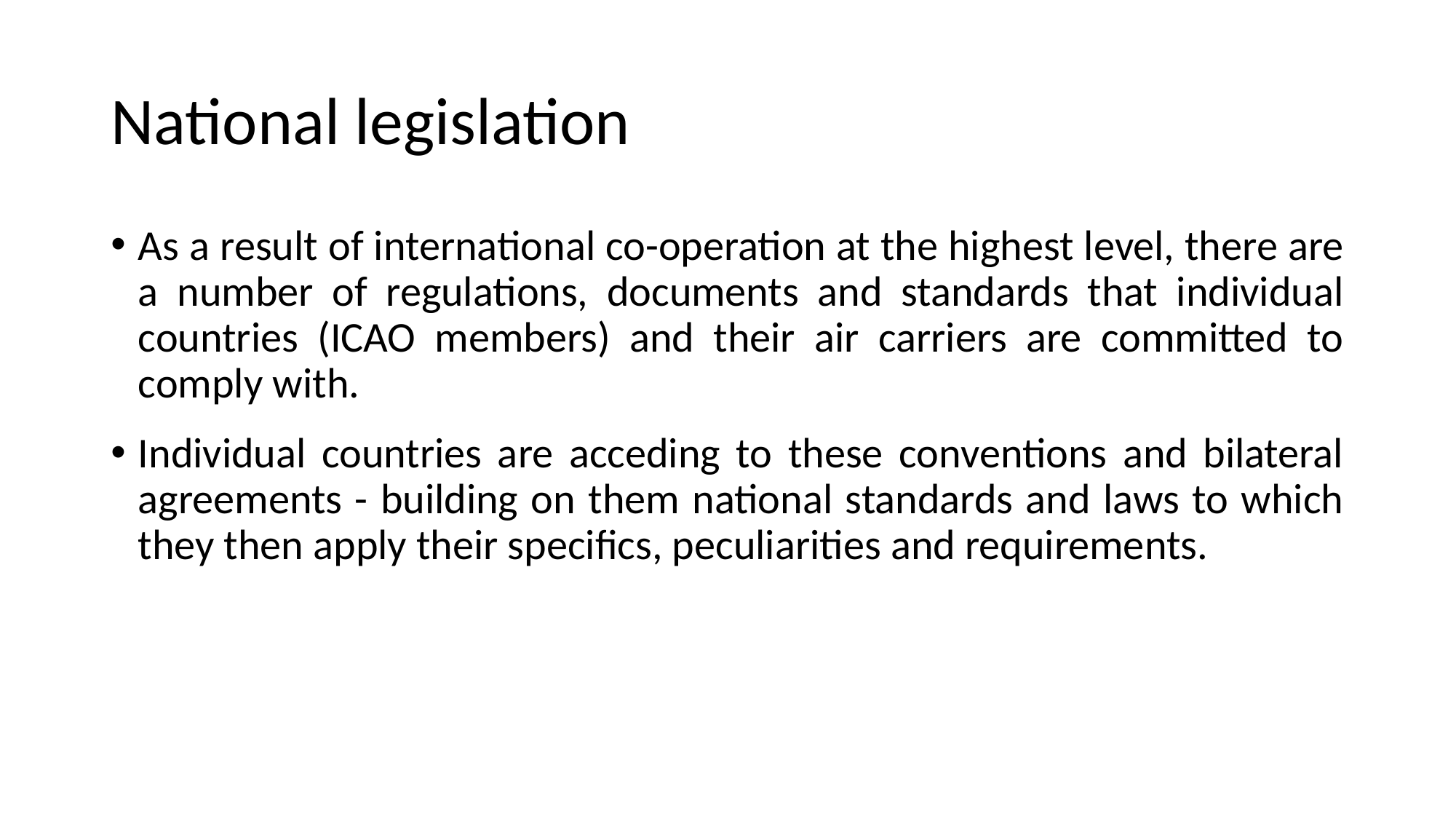

# National legislation
As a result of international co-operation at the highest level, there are a number of regulations, documents and standards that individual countries (ICAO members) and their air carriers are committed to comply with.
Individual countries are acceding to these conventions and bilateral agreements - building on them national standards and laws to which they then apply their specifics, peculiarities and requirements.